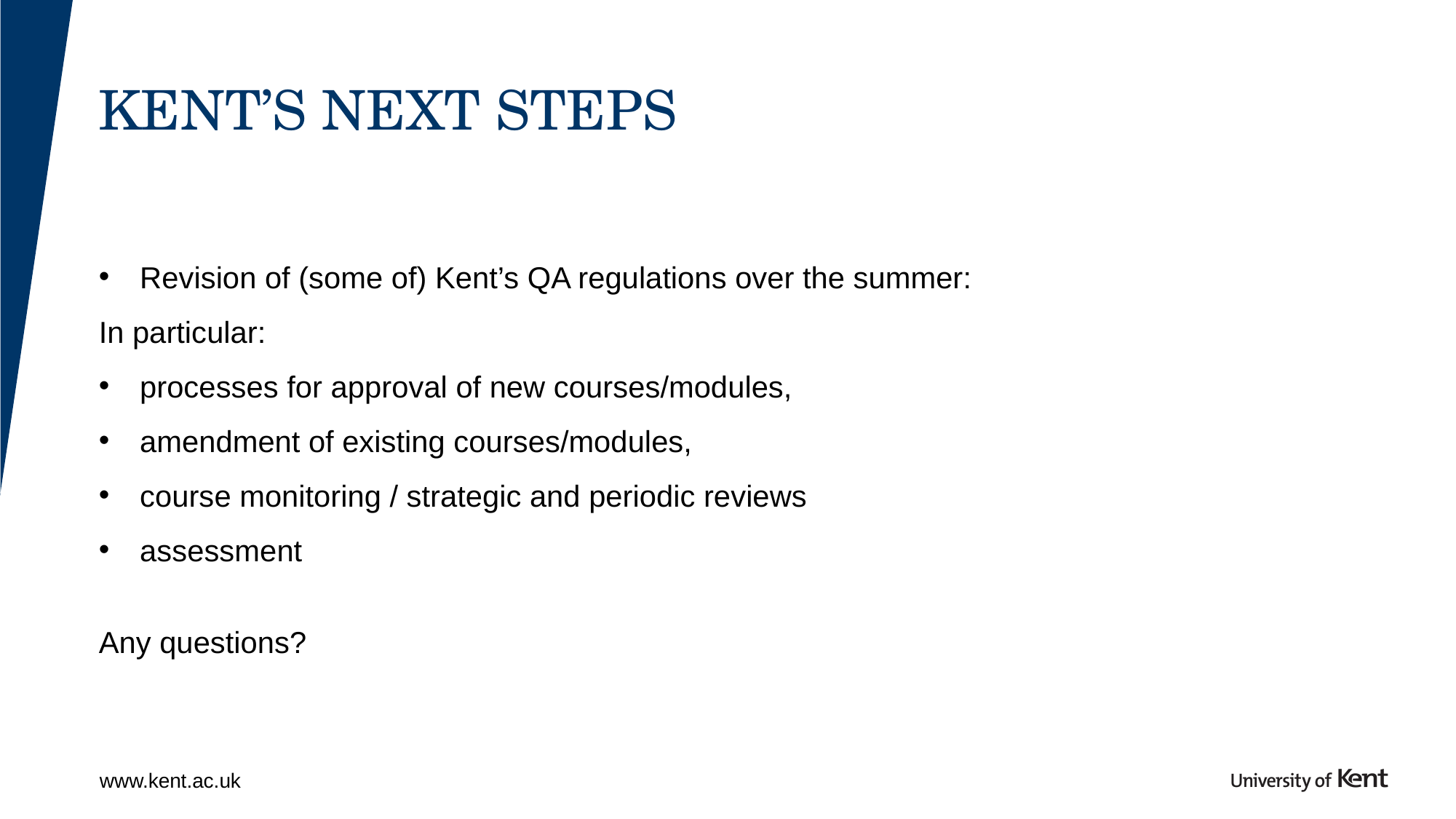

# Kent’s Next steps
Revision of (some of) Kent’s QA regulations over the summer:
In particular:
processes for approval of new courses/modules,
amendment of existing courses/modules,
course monitoring / strategic and periodic reviews
assessment
Any questions?